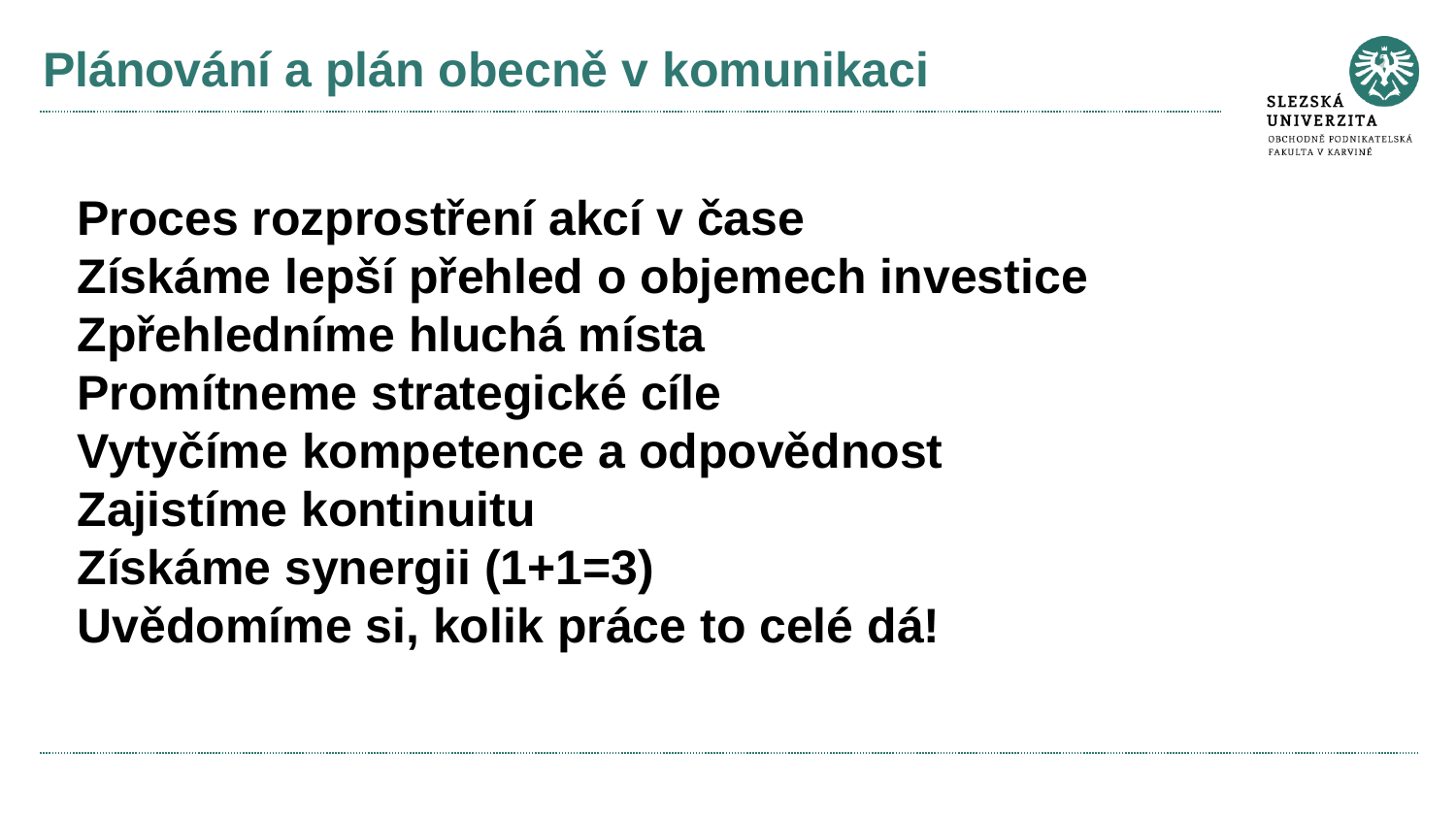

# Plánování a plán obecně v komunikaci
Proces rozprostření akcí v čase
Získáme lepší přehled o objemech investice
Zpřehledníme hluchá místa
Promítneme strategické cíle
Vytyčíme kompetence a odpovědnost
Zajistíme kontinuitu
Získáme synergii (1+1=3)
Uvědomíme si, kolik práce to celé dá!